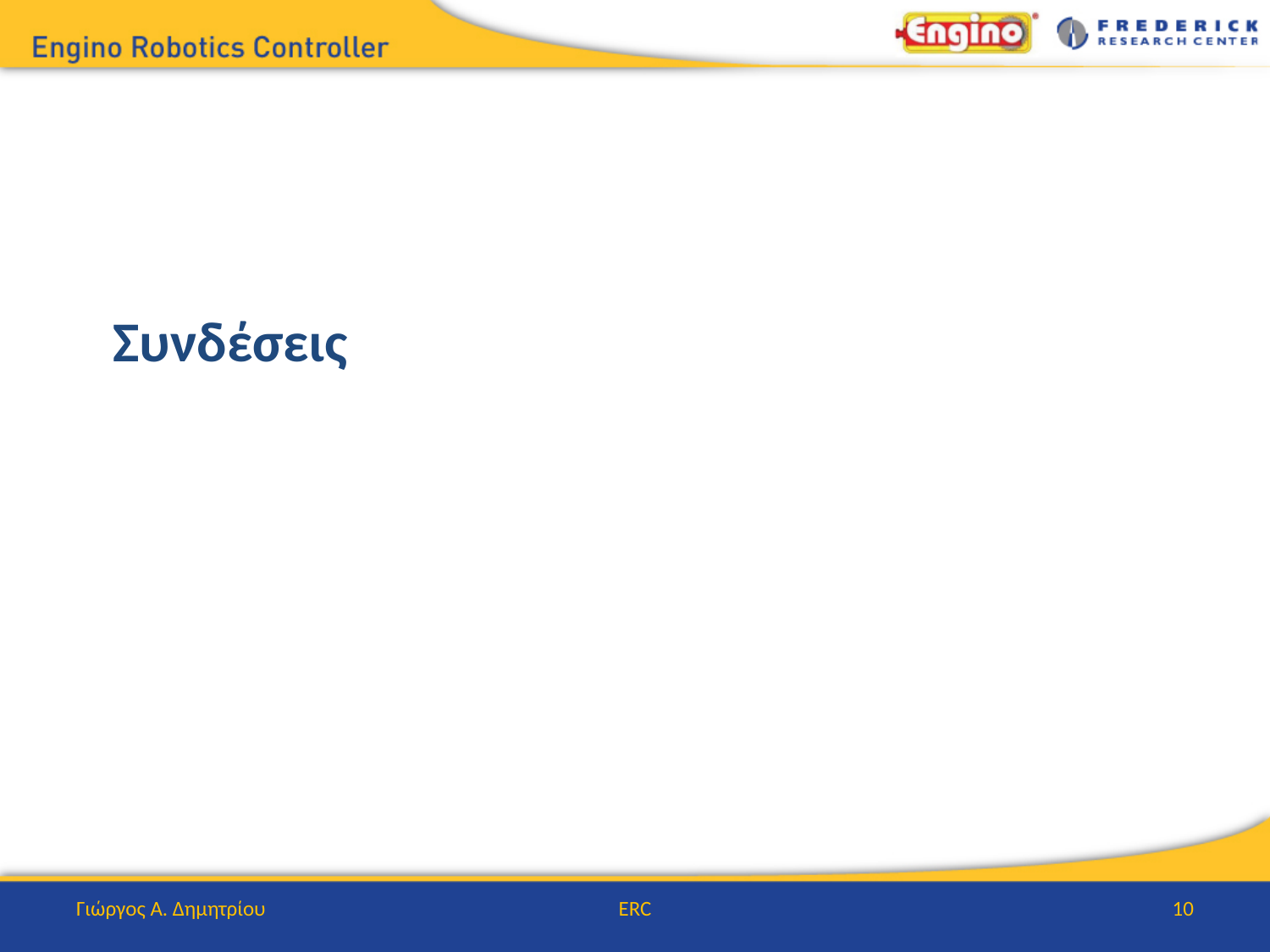

# Συνδέσεις

Γιώργος Α. Δημητρίου
ERC
10